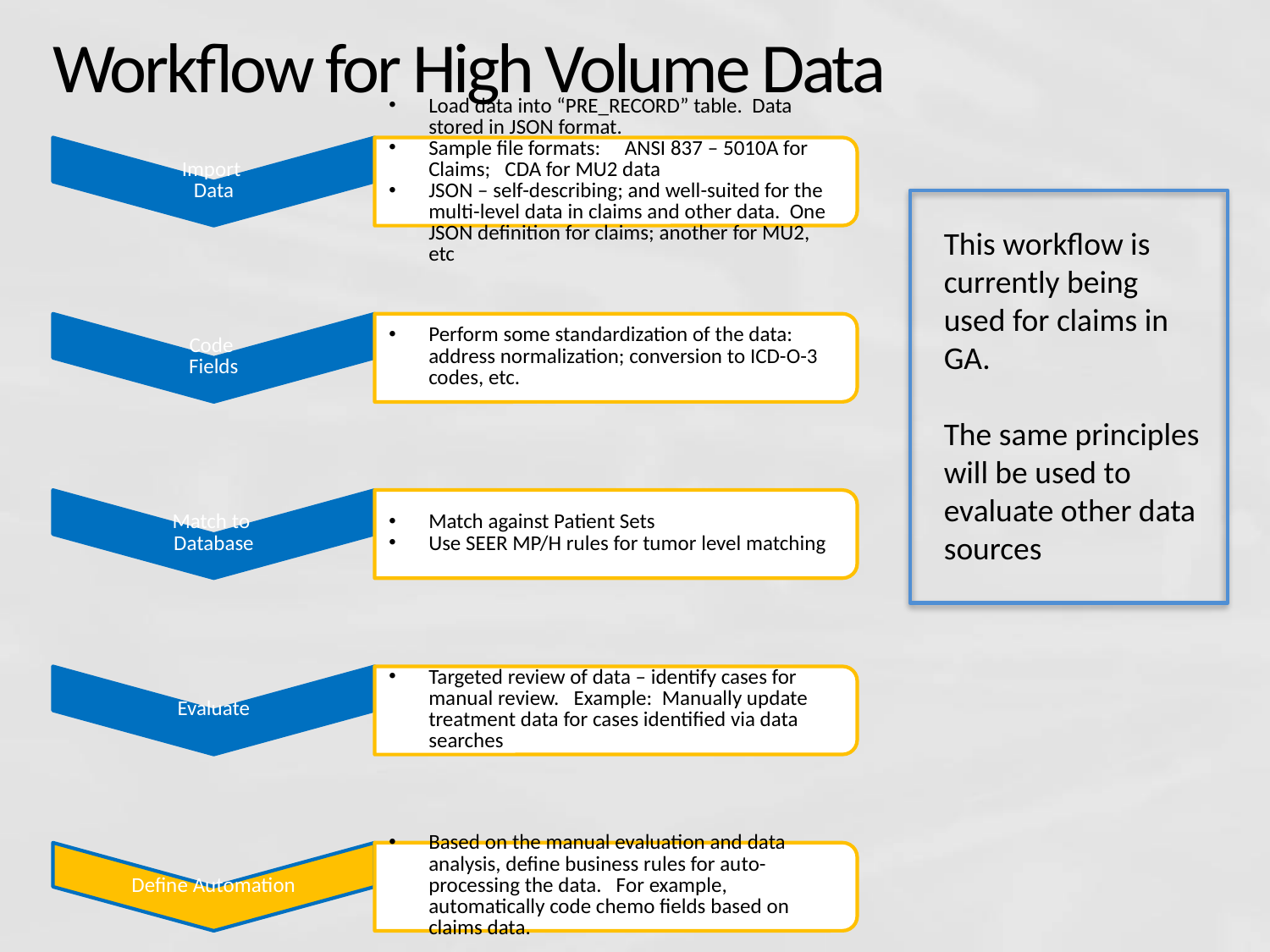

# Workflow for High Volume Data
Import
Data
Load data into “PRE_RECORD” table.  Data stored in JSON format.
Match to
Database
Match against Patient Sets
Code
Fields
Perform some standardization of the data:  address normalization; conversion to ICD-O-3 codes, etc.
Use SEER MP/H rules for tumor level matching
Sample file formats:     ANSI 837 – 5010A for Claims;   CDA for MU2 data
Evaluate
Targeted review of data – identify cases for manual review.   Example:  Manually update treatment data for cases identified via data searches
Define Automation
Based on the manual evaluation and data analysis, define business rules for auto-processing the data.   For example, automatically code chemo fields based on claims data.
JSON – self-describing; and well-suited for the multi-level data in claims and other data.  One JSON definition for claims; another for MU2, etc

This workflow is currently being
used for claims in GA.

The same principles will be used to evaluate other data sources